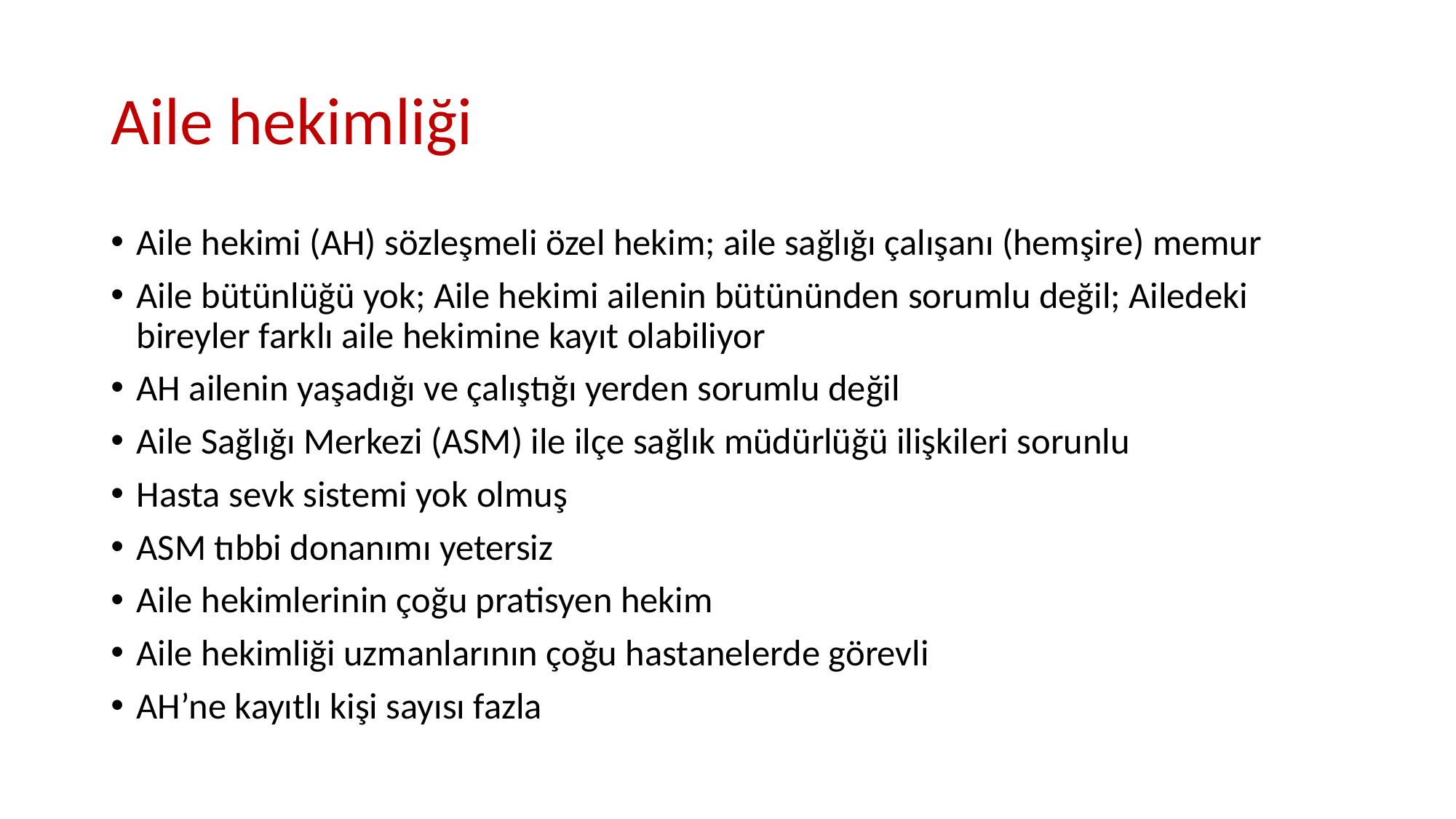

# Aile hekimliği
Aile hekimi (AH) sözleşmeli özel hekim; aile sağlığı çalışanı (hemşire) memur
Aile bütünlüğü yok; Aile hekimi ailenin bütününden sorumlu değil; Ailedeki bireyler farklı aile hekimine kayıt olabiliyor
AH ailenin yaşadığı ve çalıştığı yerden sorumlu değil
Aile Sağlığı Merkezi (ASM) ile ilçe sağlık müdürlüğü ilişkileri sorunlu
Hasta sevk sistemi yok olmuş
ASM tıbbi donanımı yetersiz
Aile hekimlerinin çoğu pratisyen hekim
Aile hekimliği uzmanlarının çoğu hastanelerde görevli
AH’ne kayıtlı kişi sayısı fazla